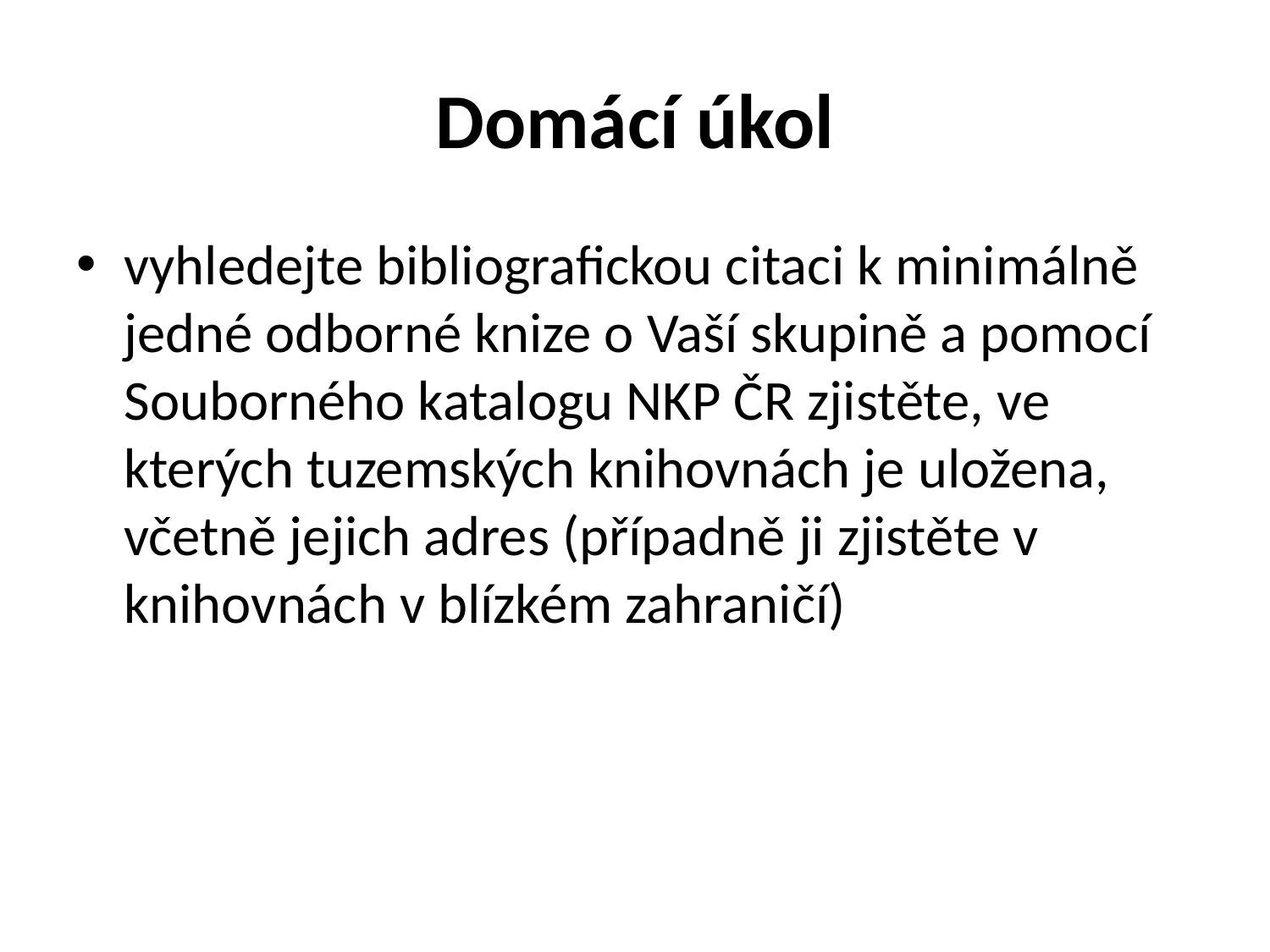

# Domácí úkol
vyhledejte bibliografickou citaci k minimálně jedné odborné knize o Vaší skupině a pomocí Souborného katalogu NKP ČR zjistěte, ve kterých tuzemských knihovnách je uložena, včetně jejich adres (případně ji zjistěte v knihovnách v blízkém zahraničí)